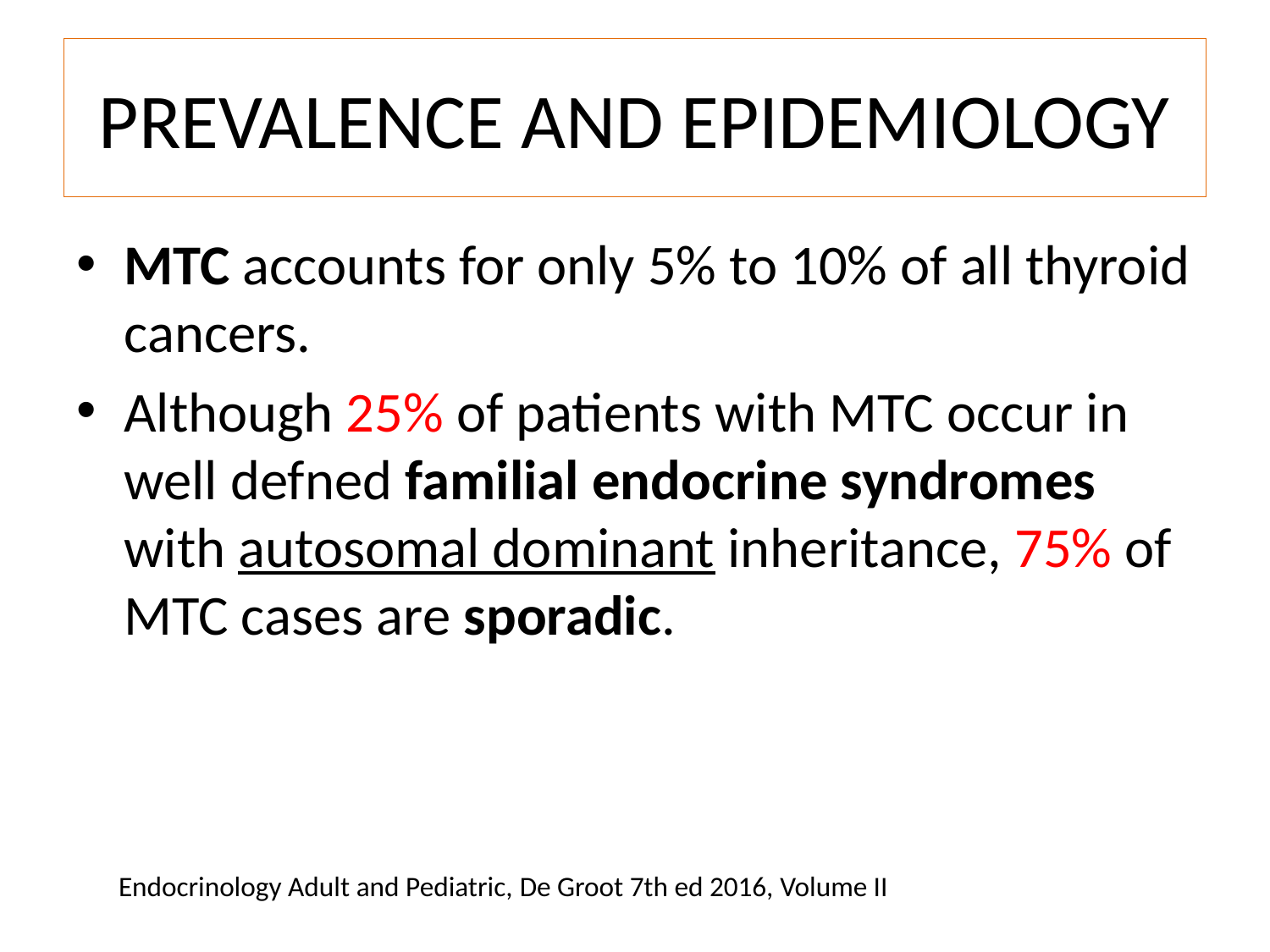

# PREVALENCE AND EPIDEMIOLOGY
MTC accounts for only 5% to 10% of all thyroid cancers.
Although 25% of patients with MTC occur in well defned familial endocrine syndromes with autosomal dominant inheritance, 75% of MTC cases are sporadic.
Endocrinology Adult and Pediatric, De Groot 7th ed 2016, Volume II